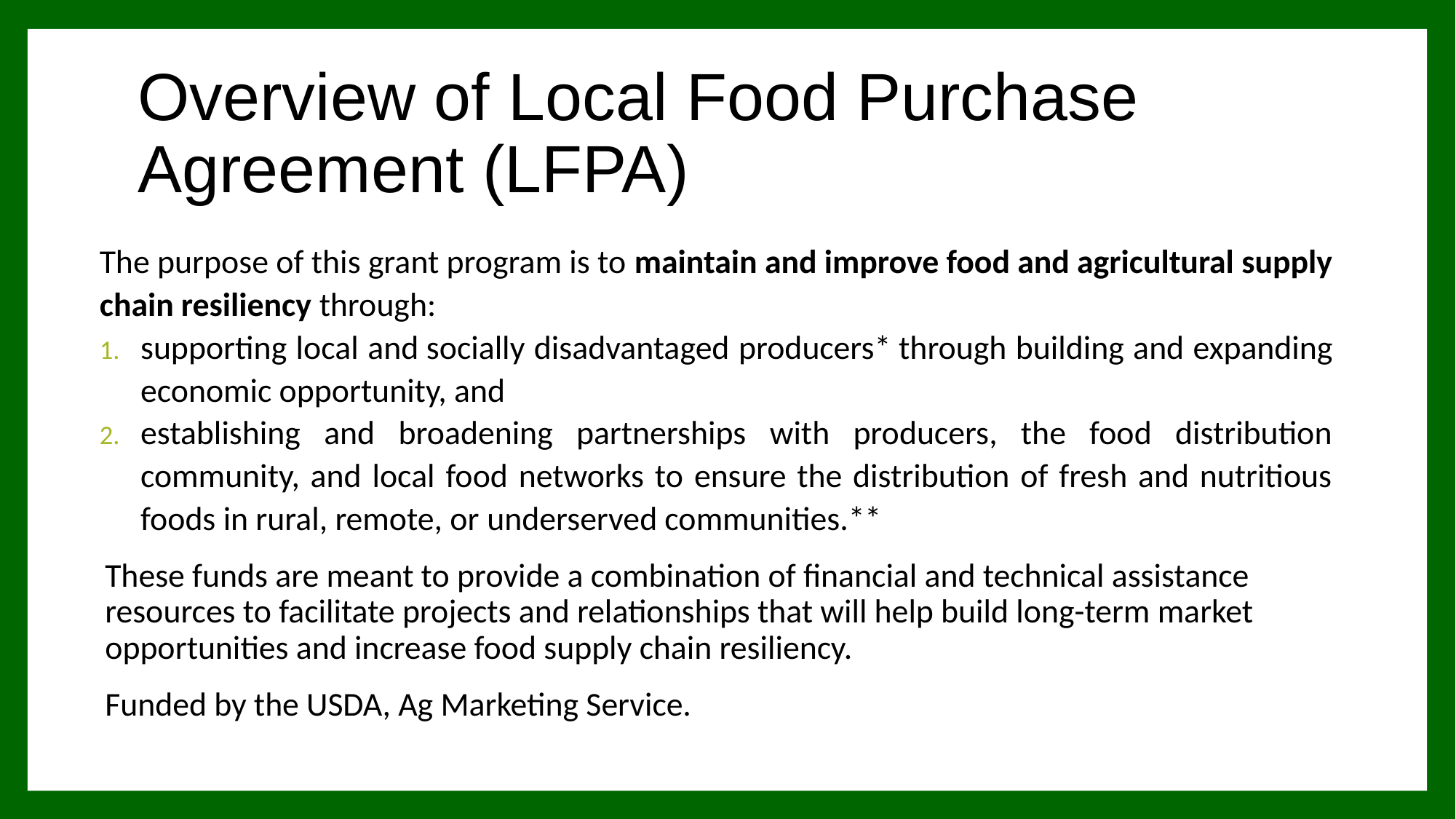

# Overview of Local Food Purchase Agreement (LFPA)
The purpose of this grant program is to maintain and improve food and agricultural supply chain resiliency through:
supporting local and socially disadvantaged producers* through building and expanding economic opportunity, and
establishing and broadening partnerships with producers, the food distribution community, and local food networks to ensure the distribution of fresh and nutritious foods in rural, remote, or underserved communities.**
These funds are meant to provide a combination of financial and technical assistance resources to facilitate projects and relationships that will help build long-term market opportunities and increase food supply chain resiliency.
Funded by the USDA, Ag Marketing Service.